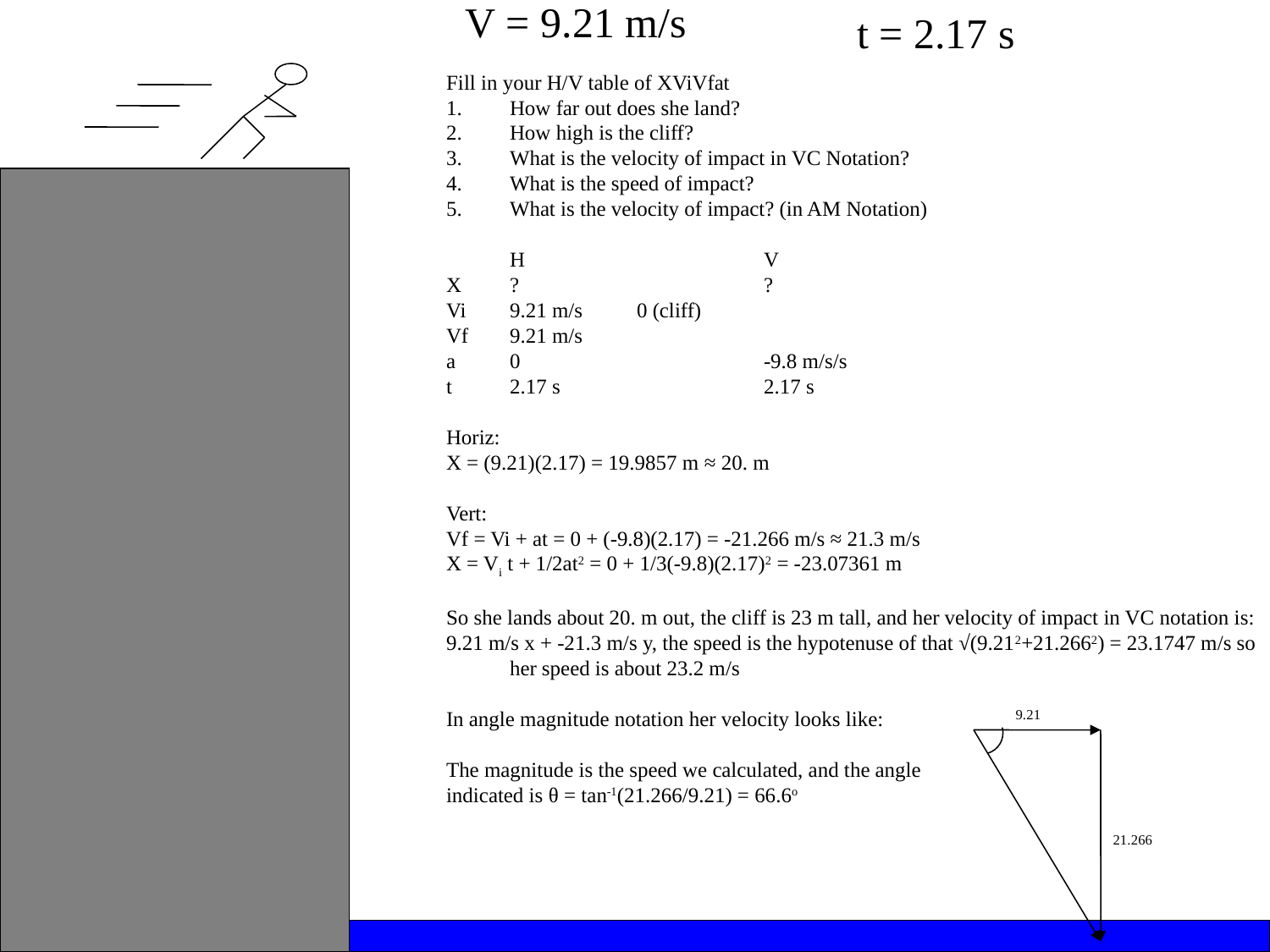

t = 2.17 s
V = 9.21 m/s
Fill in your H/V table of XViVfat
How far out does she land?
How high is the cliff?
What is the velocity of impact in VC Notation?
What is the speed of impact?
What is the velocity of impact? (in AM Notation)

	H		V
X	?		?
Vi	9.21 m/s	0 (cliff)
Vf	9.21 m/s
a	0		-9.8 m/s/s
t	2.17 s		2.17 s

Horiz:
X = (9.21)(2.17) = 19.9857 m ≈ 20. m

Vert:
Vf = Vi + at = 0 + (-9.8)(2.17) = -21.266 m/s ≈ 21.3 m/s
X = Vi t + 1/2at2 = 0 + 1/3(-9.8)(2.17)2 = -23.07361 m

So she lands about 20. m out, the cliff is 23 m tall, and her velocity of impact in VC notation is:
9.21 m/s x + -21.3 m/s y, the speed is the hypotenuse of that √(9.212+21.2662) = 23.1747 m/s so her speed is about 23.2 m/s

In angle magnitude notation her velocity looks like:

The magnitude is the speed we calculated, and the angle
indicated is θ = tan-1(21.266/9.21) = 66.6o

9.21

21.266